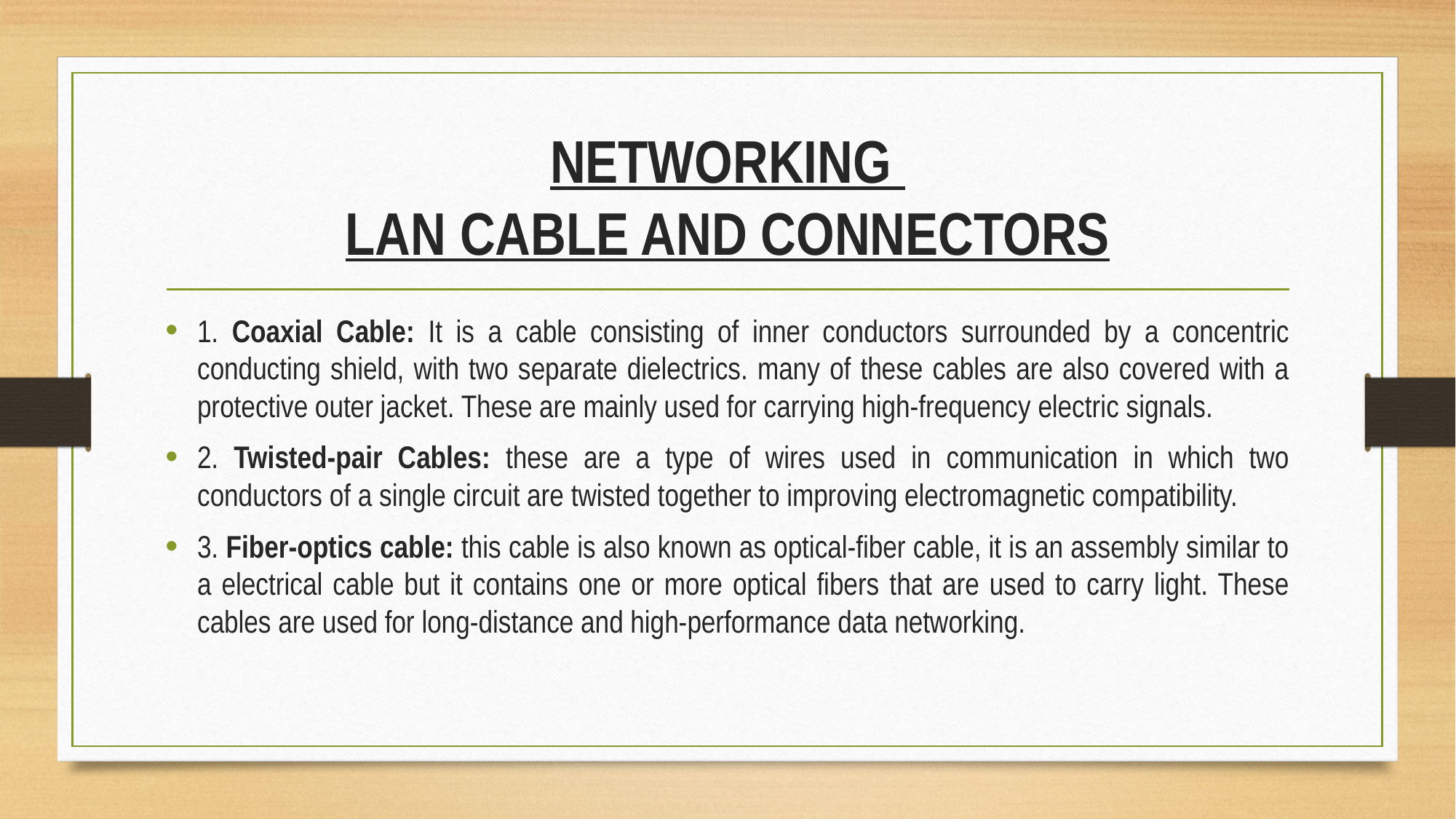

# NETWORKING LAN CABLE AND CONNECTORS
1. Coaxial Cable: It is a cable consisting of inner conductors surrounded by a concentric conducting shield, with two separate dielectrics. many of these cables are also covered with a protective outer jacket. These are mainly used for carrying high-frequency electric signals.
2. Twisted-pair Cables: these are a type of wires used in communication in which two conductors of a single circuit are twisted together to improving electromagnetic compatibility.
3. Fiber-optics cable: this cable is also known as optical-fiber cable, it is an assembly similar to a electrical cable but it contains one or more optical fibers that are used to carry light. These cables are used for long-distance and high-performance data networking.